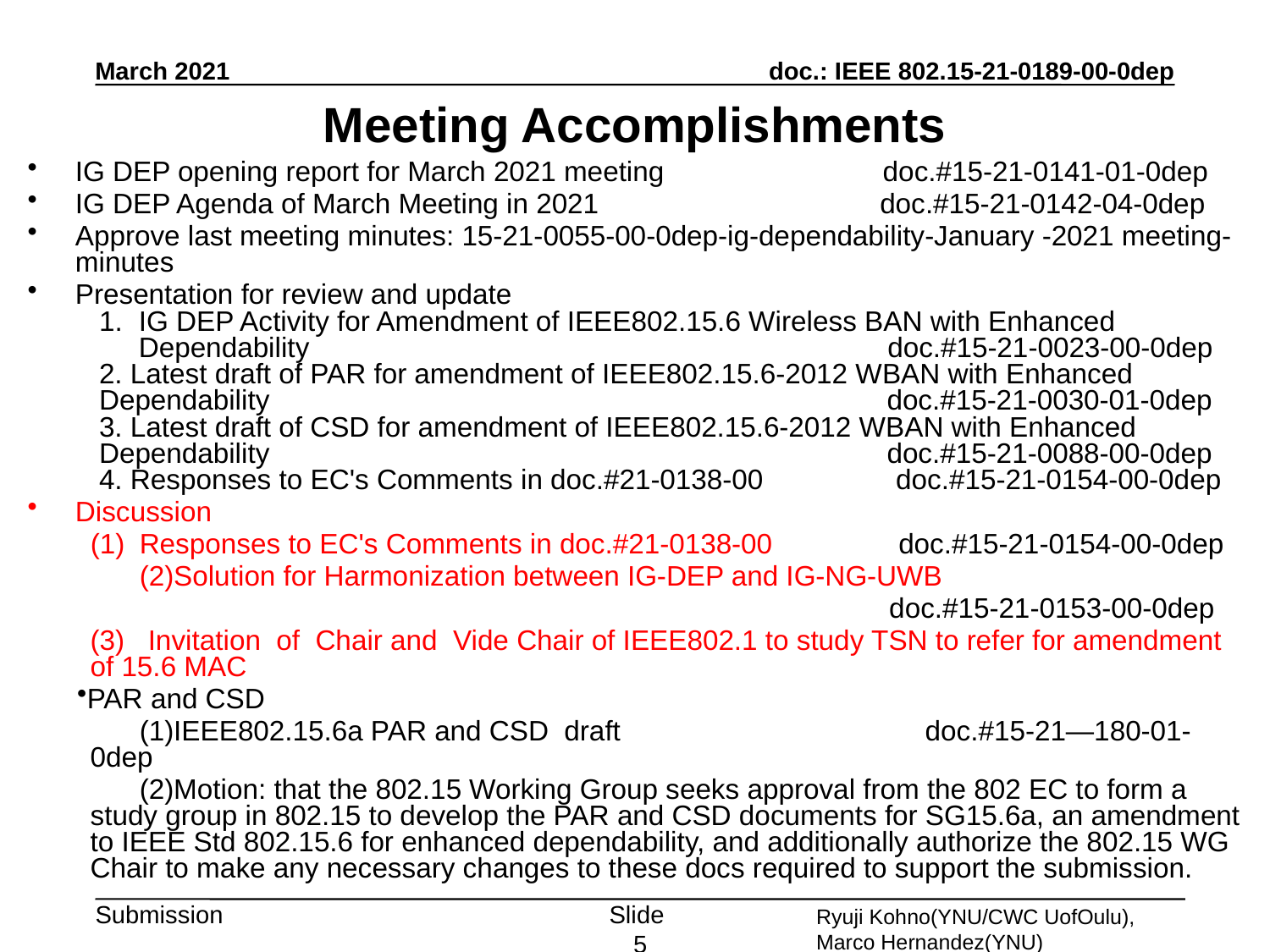

March 2021
# Meeting Accomplishments
IG DEP opening report for March 2021 meeting                            doc.#15-21-0141-01-0dep
IG DEP Agenda of March Meeting in 2021                                    doc.#15-21-0142-04-0dep
Approve last meeting minutes: 15-21-0055-00-0dep-ig-dependability-January -2021 meeting-minutes
Presentation for review and update
IG DEP Activity for Amendment of IEEE802.15.6 Wireless BAN with Enhanced Dependability                                                                          doc.#15-21-0023-00-0dep
2. Latest draft of PAR for amendment of IEEE802.15.6-2012 WBAN with Enhanced Dependability                                                                               doc.#15-21-0030-01-0dep
3. Latest draft of CSD for amendment of IEEE802.15.6-2012 WBAN with Enhanced Dependability                                                                               doc.#15-21-0088-00-0dep
4. Responses to EC's Comments in doc.#21-0138-00                 doc.#15-21-0154-00-0dep
Discussion
Responses to EC's Comments in doc.#21-0138-00                doc.#15-21-0154-00-0dep
Solution for Harmonization between IG-DEP and IG-NG-UWB
                                                                                                      doc.#15-21-0153-00-0dep
(3)   Invitation  of  Chair and  Vide Chair of IEEE802.1 to study TSN to refer for amendment of 15.6 MAC
PAR and CSD
IEEE802.15.6a PAR and CSD  draft                                       doc.#15-21—180-01-0dep
Motion: that the 802.15 Working Group seeks approval from the 802 EC to form a study group in 802.15 to develop the PAR and CSD documents for SG15.6a, an amendment to IEEE Std 802.15.6 for enhanced dependability, and additionally authorize the 802.15 WG Chair to make any necessary changes to these docs required to support the submission.
Slide 5